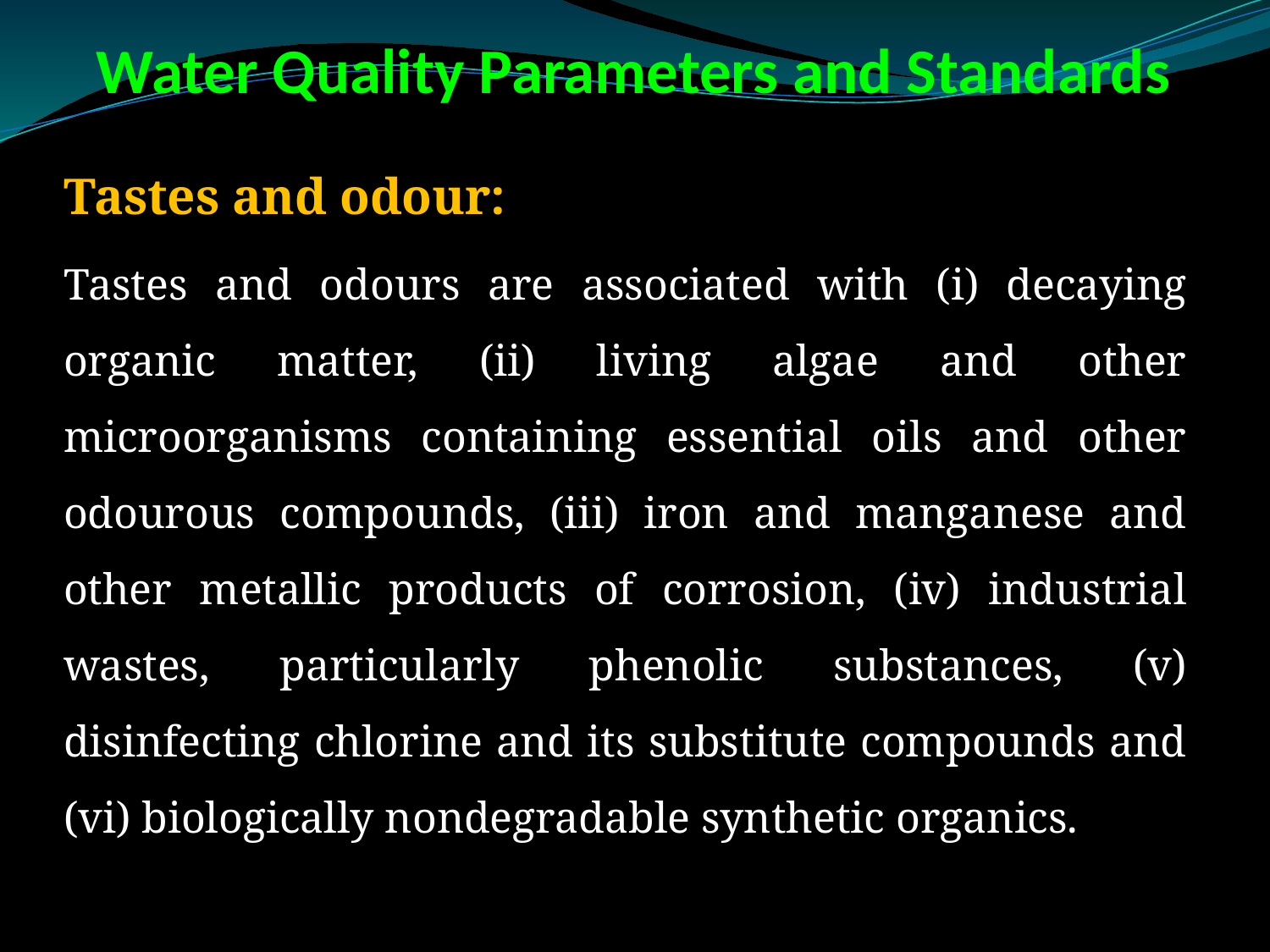

# Water Quality Parameters and Standards
Tastes and odour:
Tastes and odours are associated with (i) decaying organic matter, (ii) living algae and other microorganisms containing essential oils and other odourous compounds, (iii) iron and manganese and other metallic products of corrosion, (iv) industrial wastes, particularly phenolic substances, (v) disinfecting chlorine and its substitute compounds and (vi) biologically nondegradable synthetic organics.